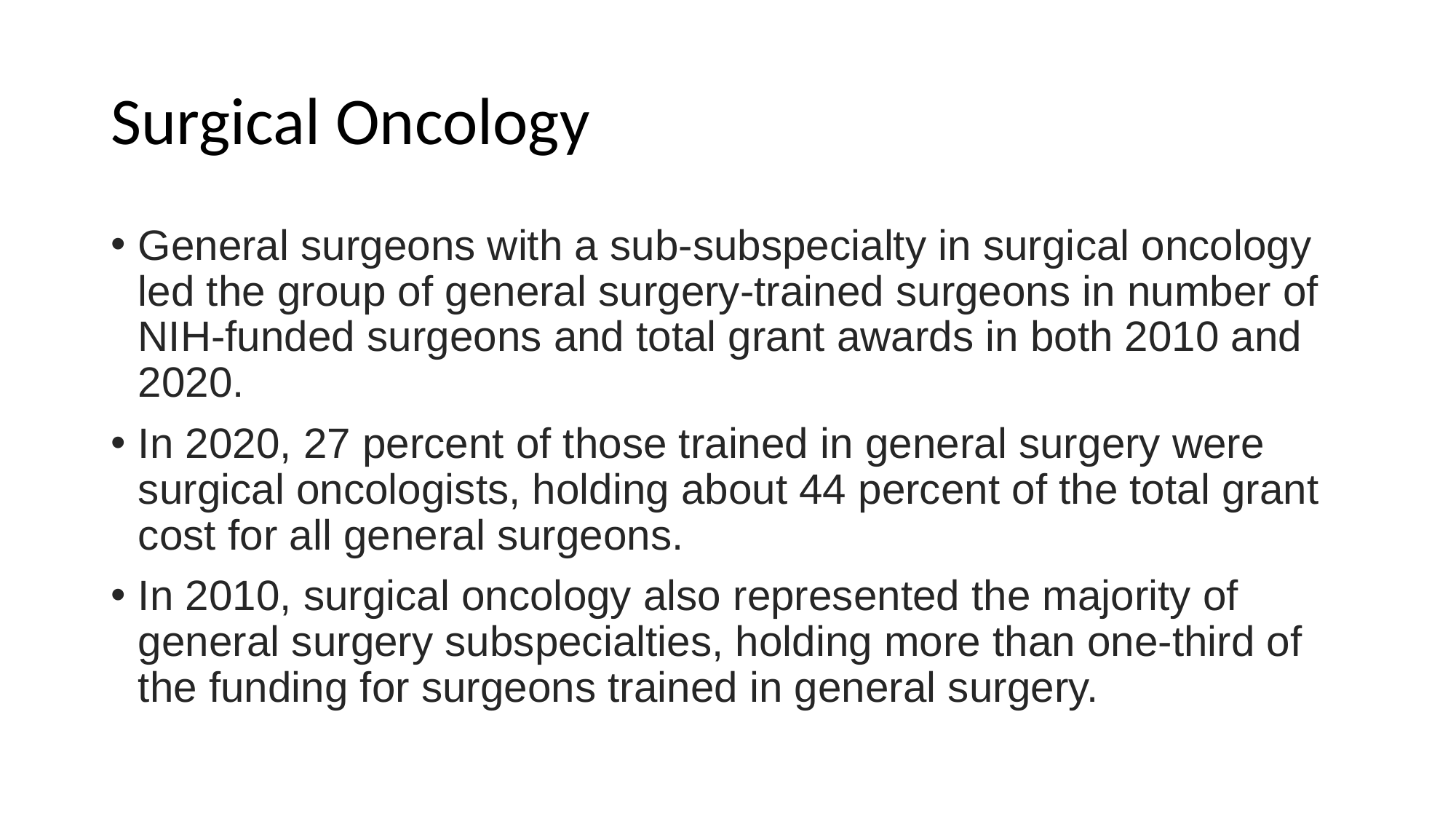

# Surgical Oncology
General surgeons with a sub-subspecialty in surgical oncology led the group of general surgery-trained surgeons in number of NIH-funded surgeons and total grant awards in both 2010 and 2020.
In 2020, 27 percent of those trained in general surgery were surgical oncologists, holding about 44 percent of the total grant cost for all general surgeons.
In 2010, surgical oncology also represented the majority of general surgery subspecialties, holding more than one-third of the funding for surgeons trained in general surgery.